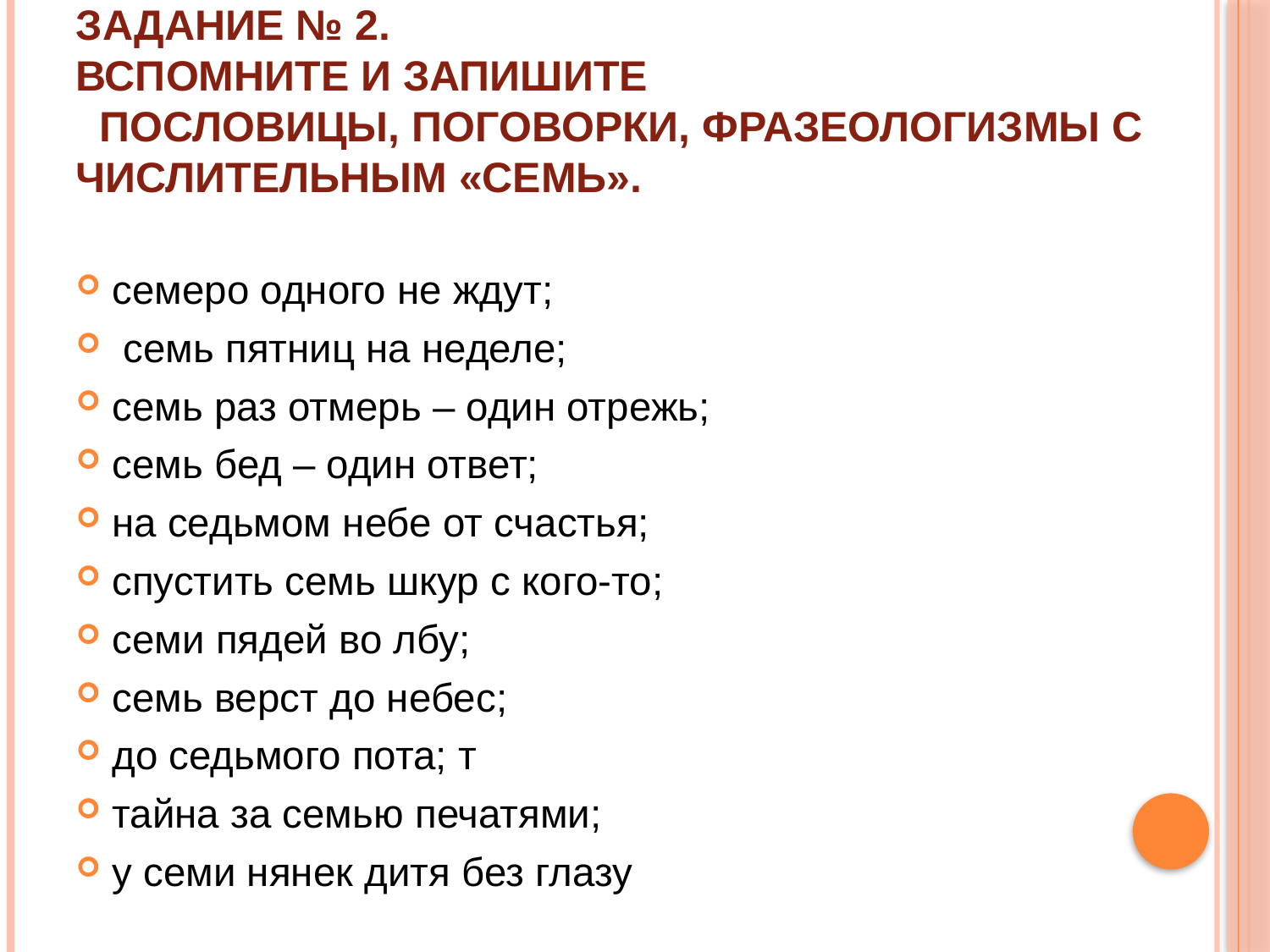

# Задание № 2. Вспомните и запишите пословицы, поговорки, фразеологизмы с числительным «семь».
семеро одного не ждут;
 семь пятниц на неделе;
семь раз отмерь – один отрежь;
семь бед – один ответ;
на седьмом небе от счастья;
спустить семь шкур с кого-то;
семи пядей во лбу;
семь верст до небес;
до седьмого пота; т
тайна за семью печатями;
у семи нянек дитя без глазу